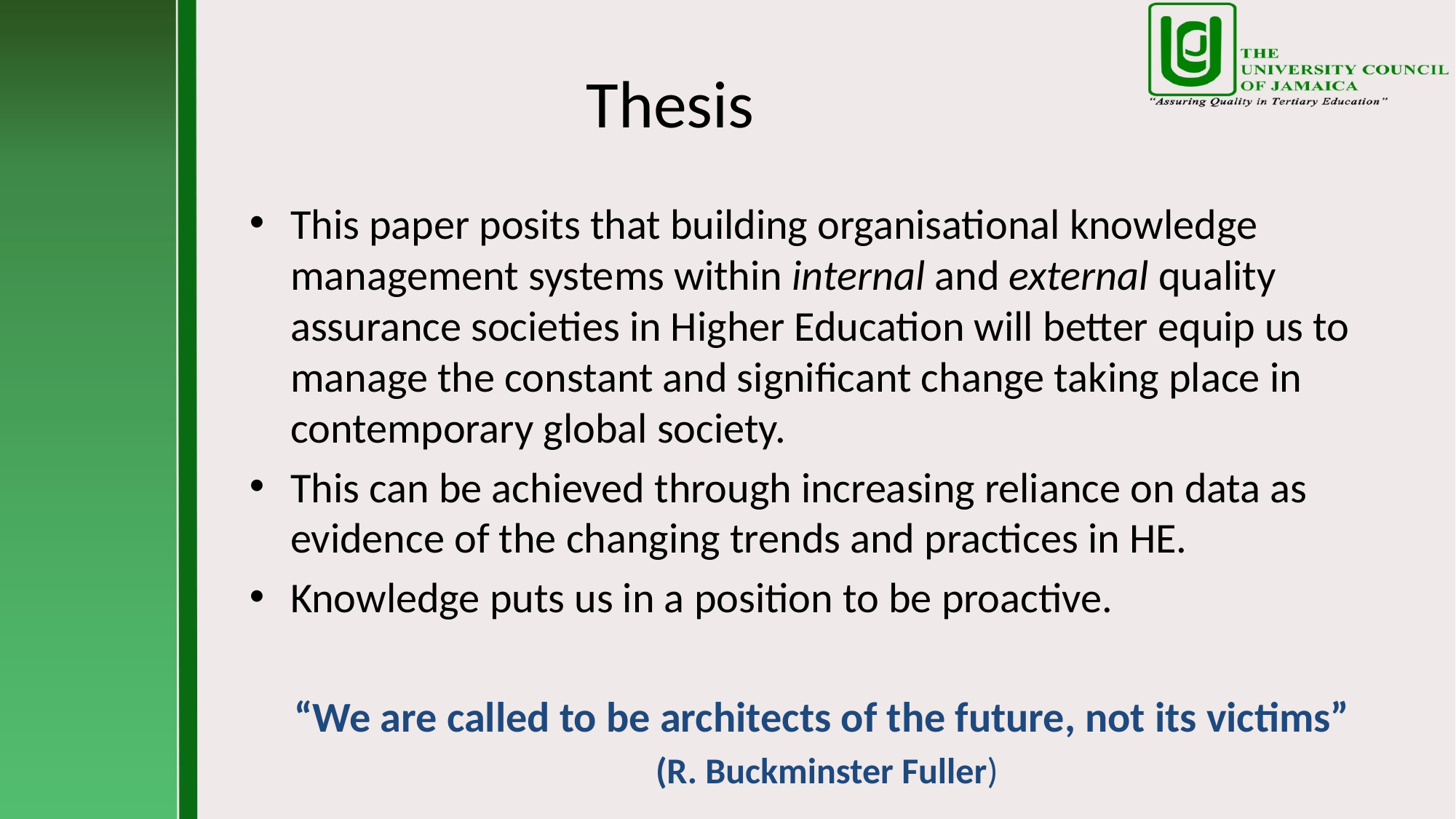

# Thesis
This paper posits that building organisational knowledge management systems within internal and external quality assurance societies in Higher Education will better equip us to manage the constant and significant change taking place in contemporary global society.
This can be achieved through increasing reliance on data as evidence of the changing trends and practices in HE.
Knowledge puts us in a position to be proactive.

“We are called to be architects of the future, not its victims”
(R. Buckminster Fuller)